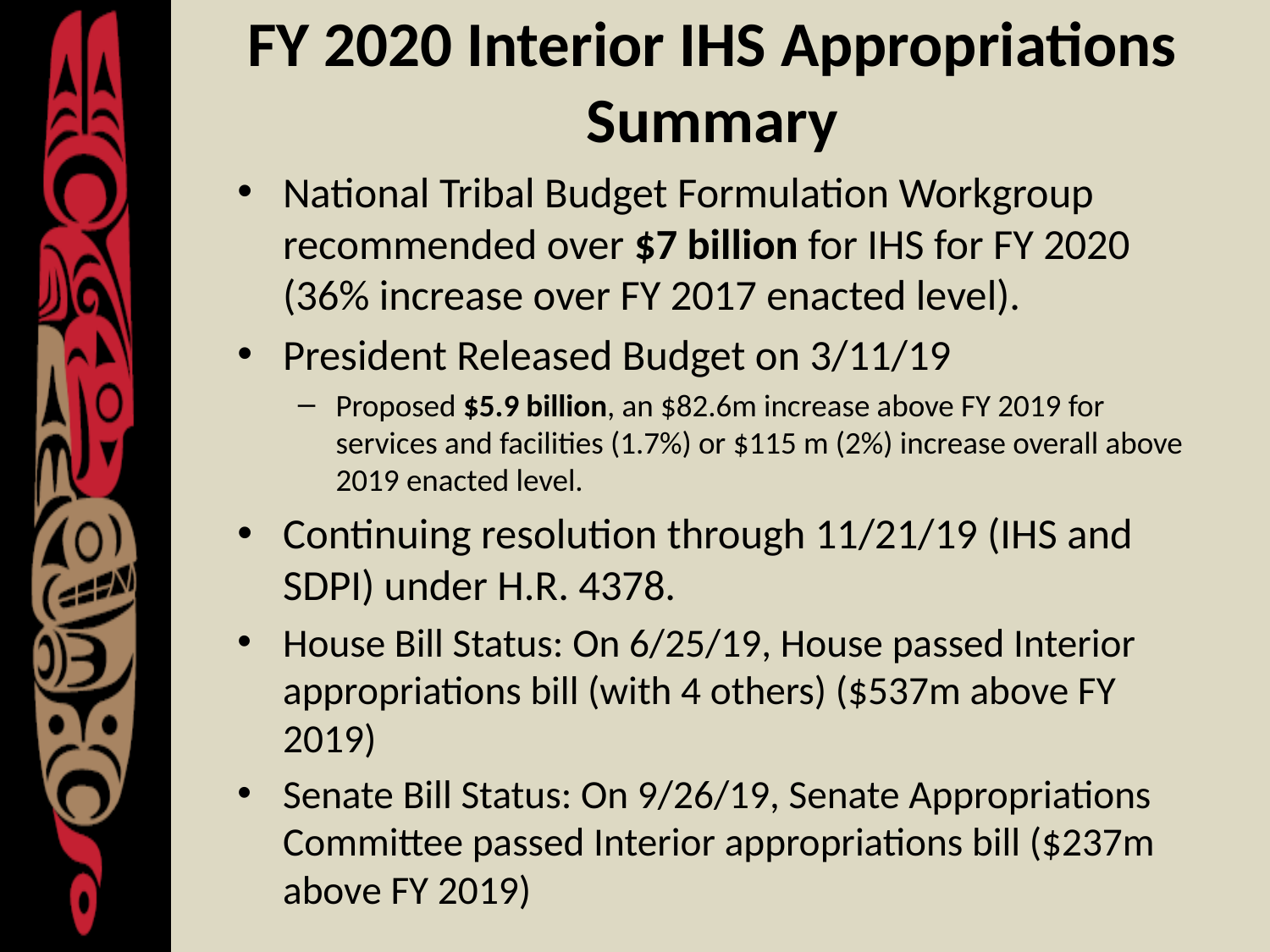

# FY 2020 Interior IHS Appropriations Summary
National Tribal Budget Formulation Workgroup recommended over $7 billion for IHS for FY 2020 (36% increase over FY 2017 enacted level).
President Released Budget on 3/11/19
Proposed $5.9 billion, an $82.6m increase above FY 2019 for services and facilities (1.7%) or $115 m (2%) increase overall above 2019 enacted level.
Continuing resolution through 11/21/19 (IHS and SDPI) under H.R. 4378.
House Bill Status: On 6/25/19, House passed Interior appropriations bill (with 4 others) ($537m above FY 2019)
Senate Bill Status: On 9/26/19, Senate Appropriations Committee passed Interior appropriations bill ($237m above FY 2019)